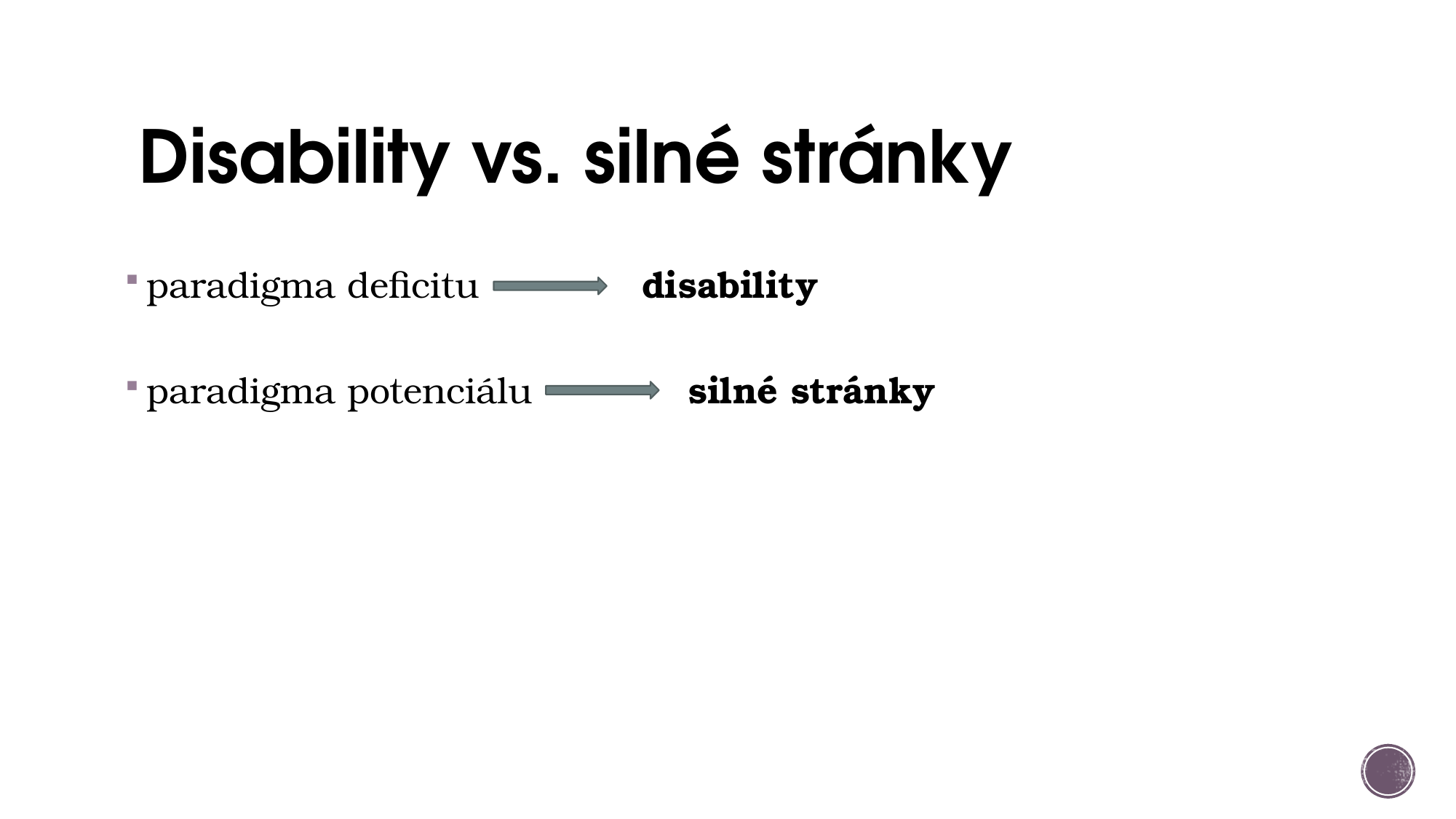

# Disability vs. silné stránky
paradigma deficitu  	     disability

paradigma potenciálu	         silné stránky